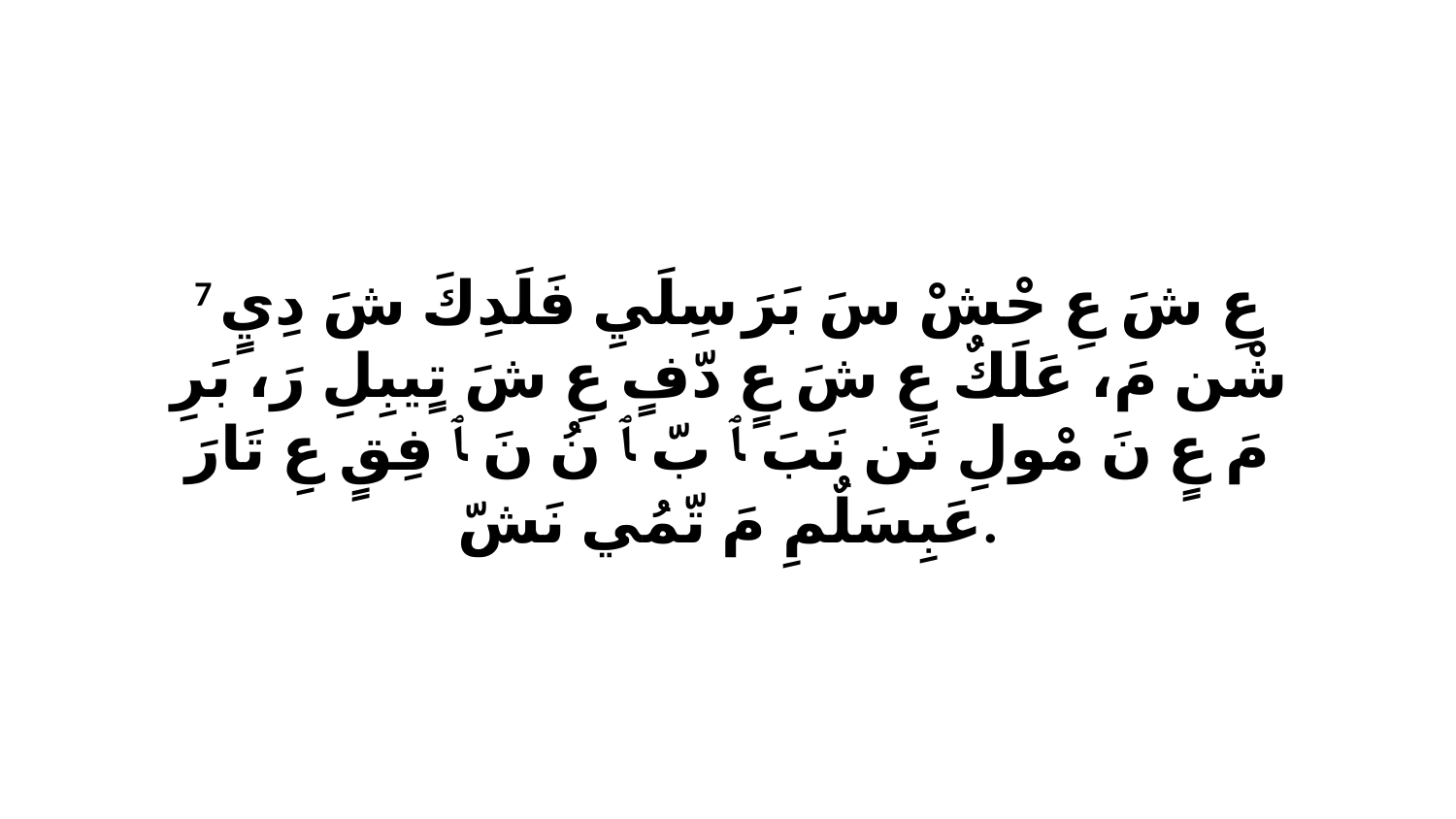

7 عِ شَ عِ حْشْ سَ بَرَ سِلَيِ فَلَدِكَ شَ دِيٍ شْن مَ، عَلَكٌ عٍ شَ عٍ دّفٍ عِ شَ تٍيبِلِ رَ، بَرِ مَ عٍ نَ مْولِ نَن نَبَ ﭑ بّ ﭑ نُ نَ ﭑ فِقٍ عِ تَارَ عَبِسَلٌمِ مَ تّمُي نَشّ.